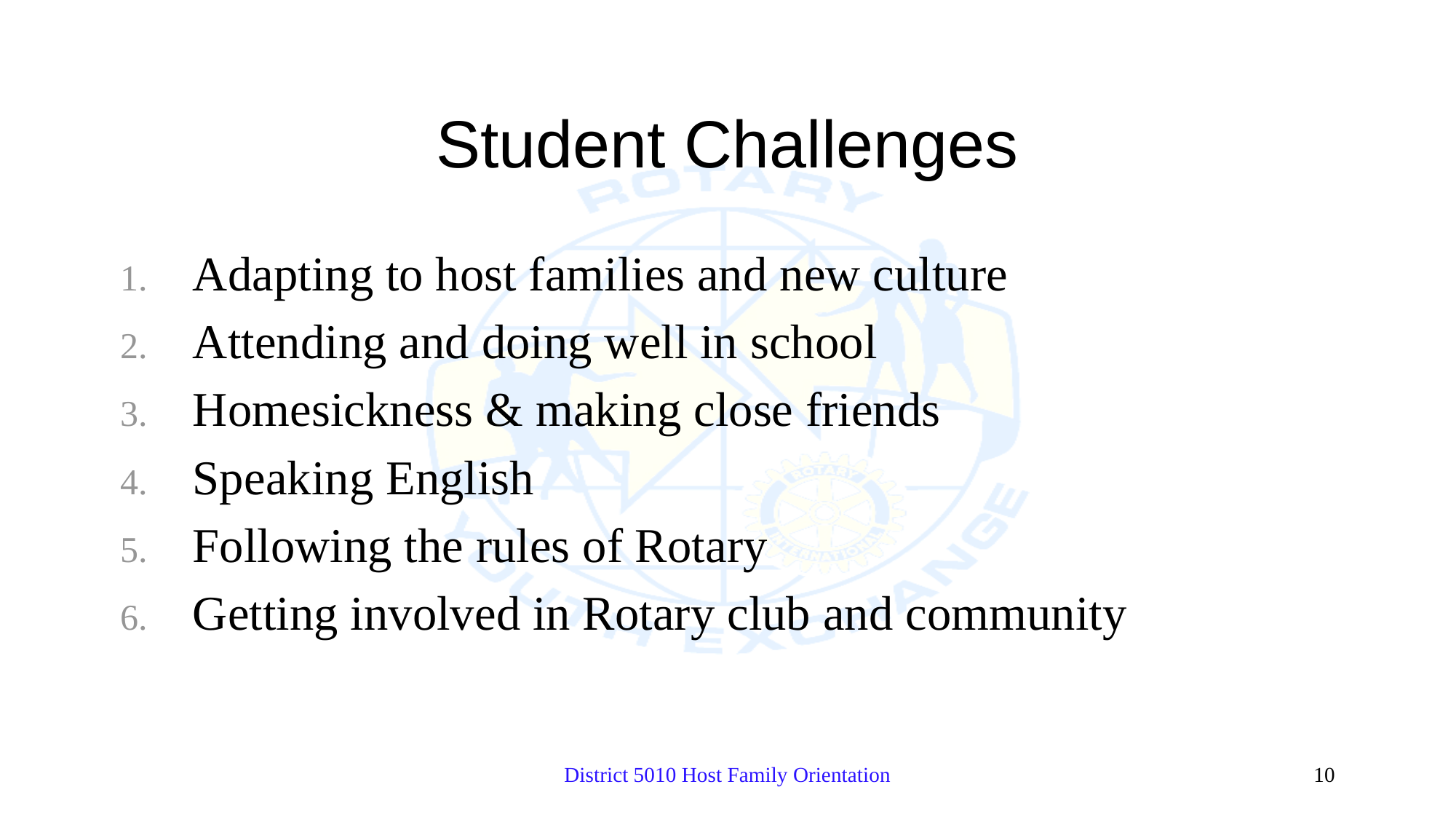

# Student Challenges
Adapting to host families and new culture
Attending and doing well in school
Homesickness & making close friends
Speaking English
Following the rules of Rotary
Getting involved in Rotary club and community
District 5010 Host Family Orientation
10